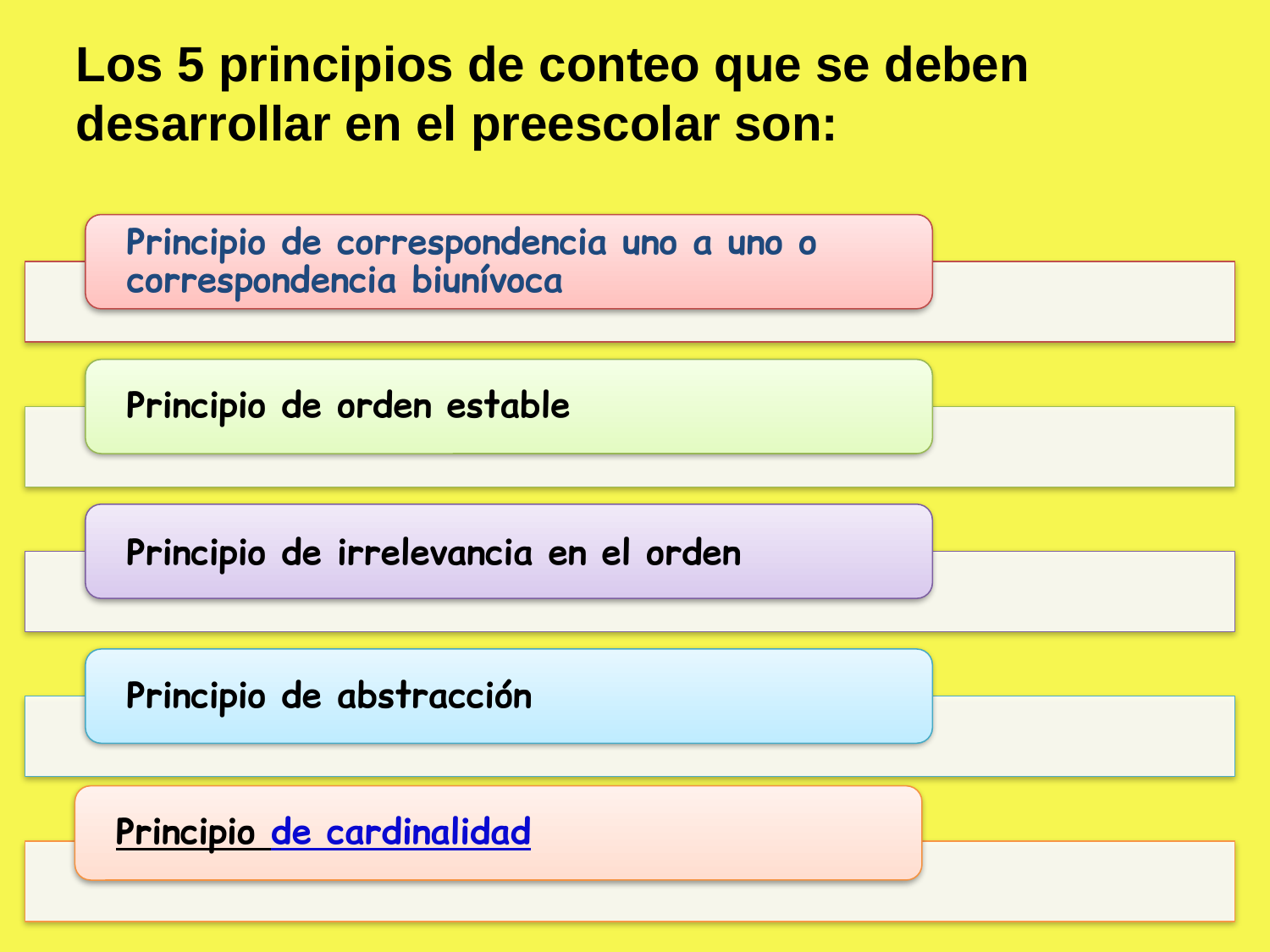

Los 5 principios de conteo que se deben desarrollar en el preescolar son:

Principio de correspondencia uno a uno o correspondencia biunívoca
Principio de orden estable

Principio de irrelevancia en el orden

Principio de abstracción
Principio de cardinalidad